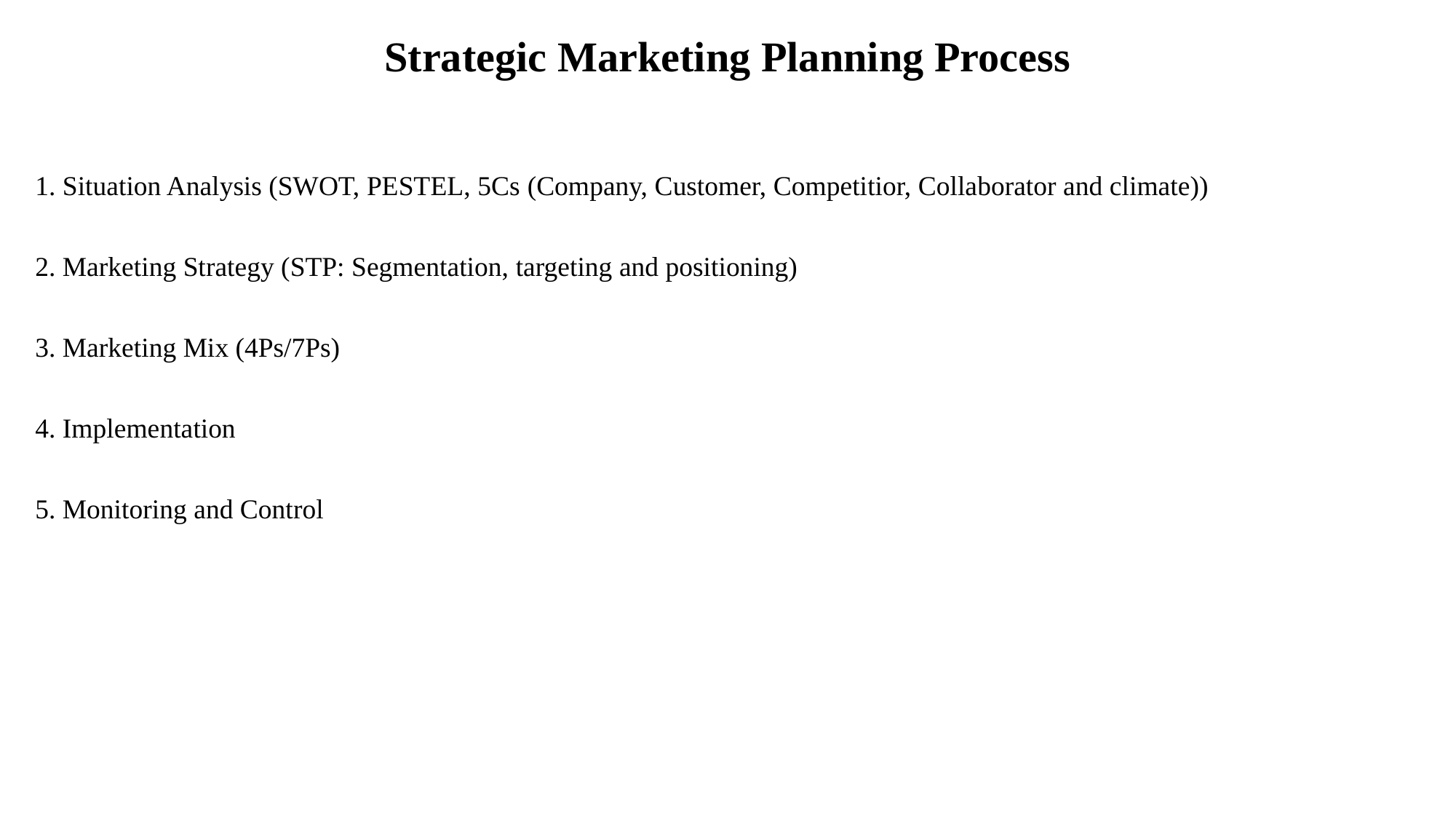

# Strategic Marketing Planning Process
1. Situation Analysis (SWOT, PESTEL, 5Cs (Company, Customer, Competitior, Collaborator and climate))
2. Marketing Strategy (STP: Segmentation, targeting and positioning)
3. Marketing Mix (4Ps/7Ps)
4. Implementation
5. Monitoring and Control